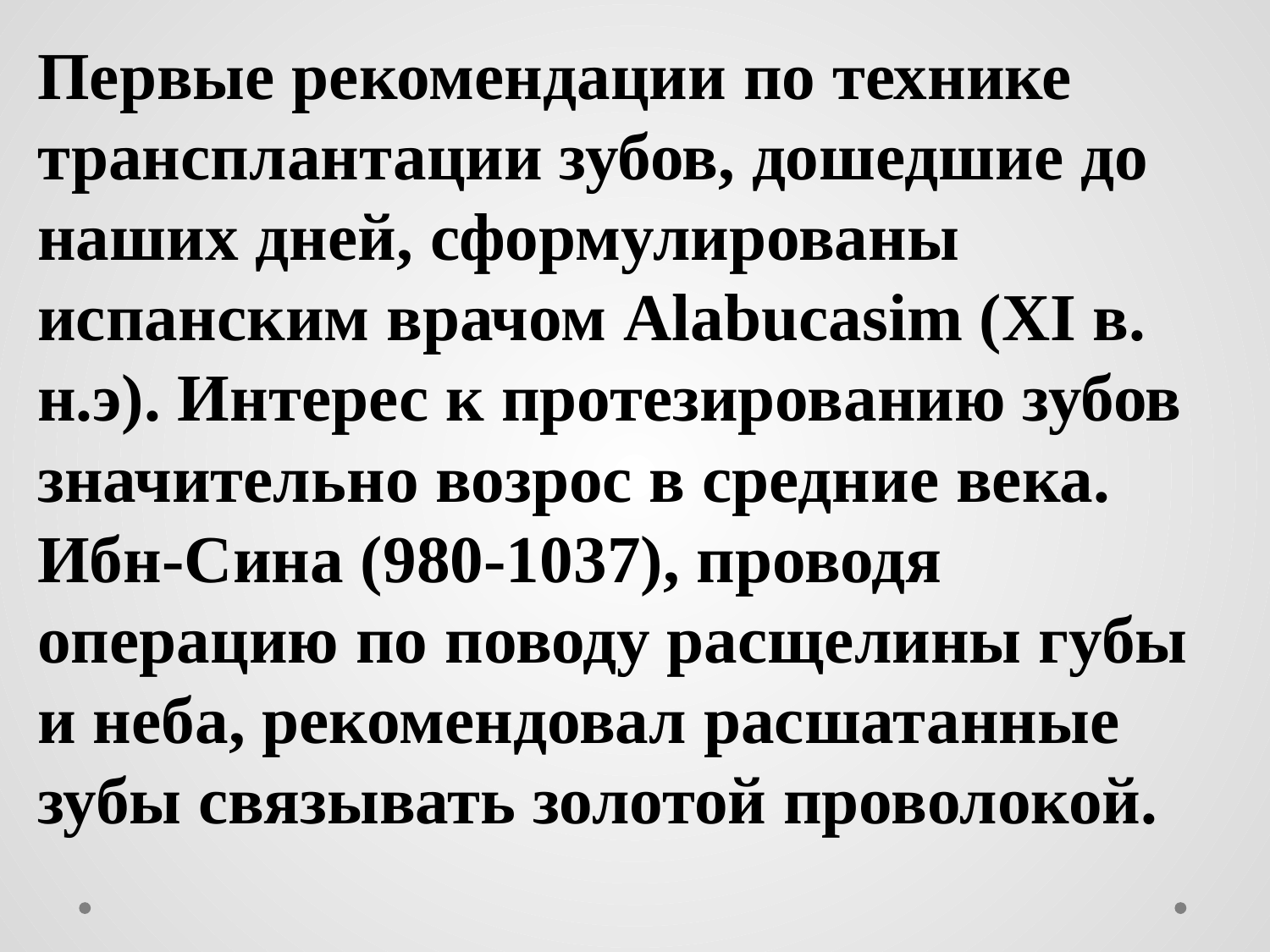

Первые рекомендации по технике трансплантации зубов, дошедшие до наших дней, сформулированы испанским врачом Alabucasim (XI в. н.э). Интерес к протезированию зубов значительно возрос в средние века. Ибн-Сина (980-1037), проводя операцию по поводу расщелины губы и неба, рекомендовал расшатанные зубы связывать золотой проволокой.